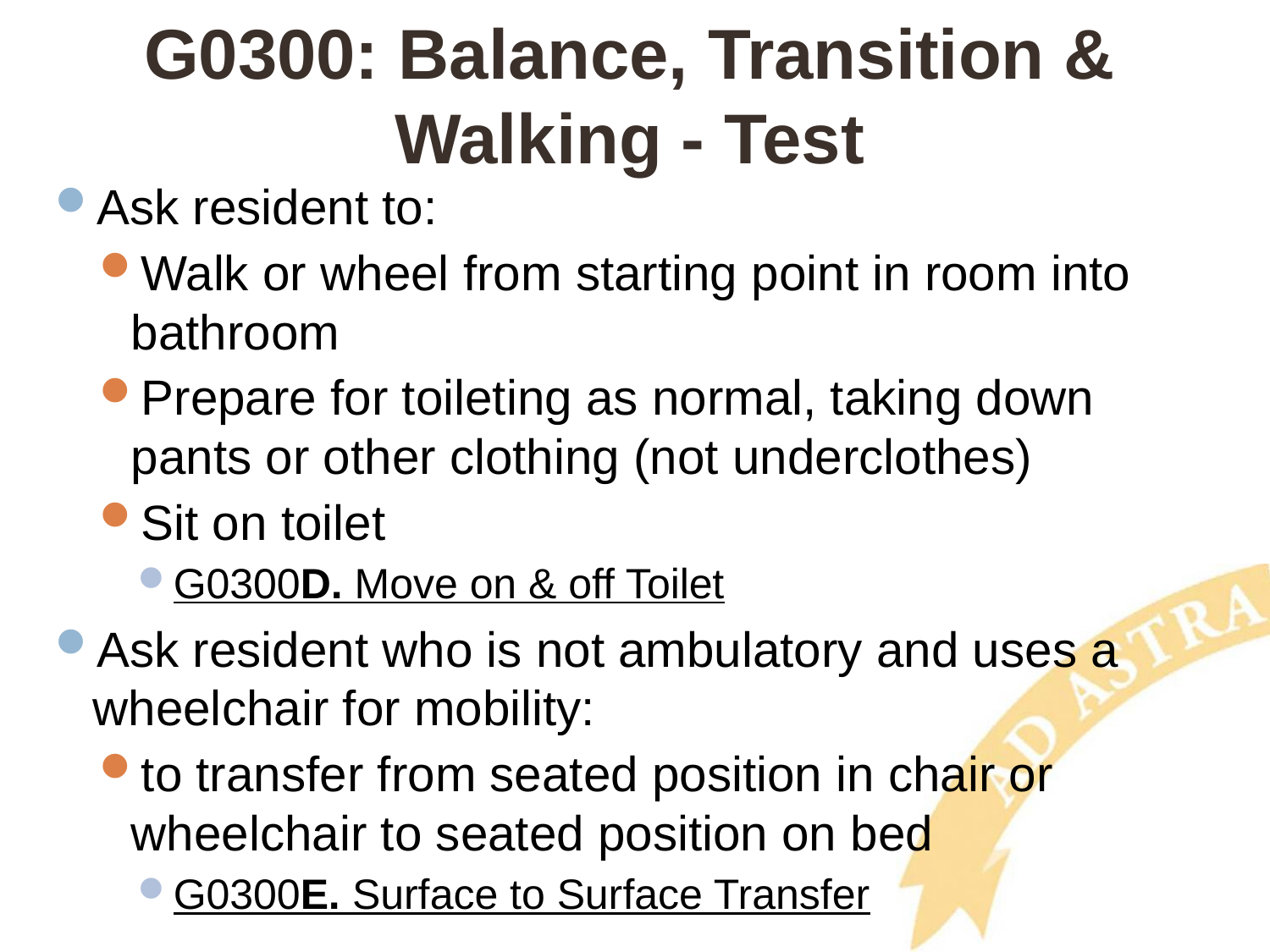

# G0300: Balance, Transition & Walking - Test
Ask resident to:
Walk or wheel from starting point in room into bathroom
Prepare for toileting as normal, taking down pants or other clothing (not underclothes)
Sit on toilet
G0300D. Move on & off Toilet
Ask resident who is not ambulatory and uses a wheelchair for mobility:
to transfer from seated position in chair or wheelchair to seated position on bed
G0300E. Surface to Surface Transfer